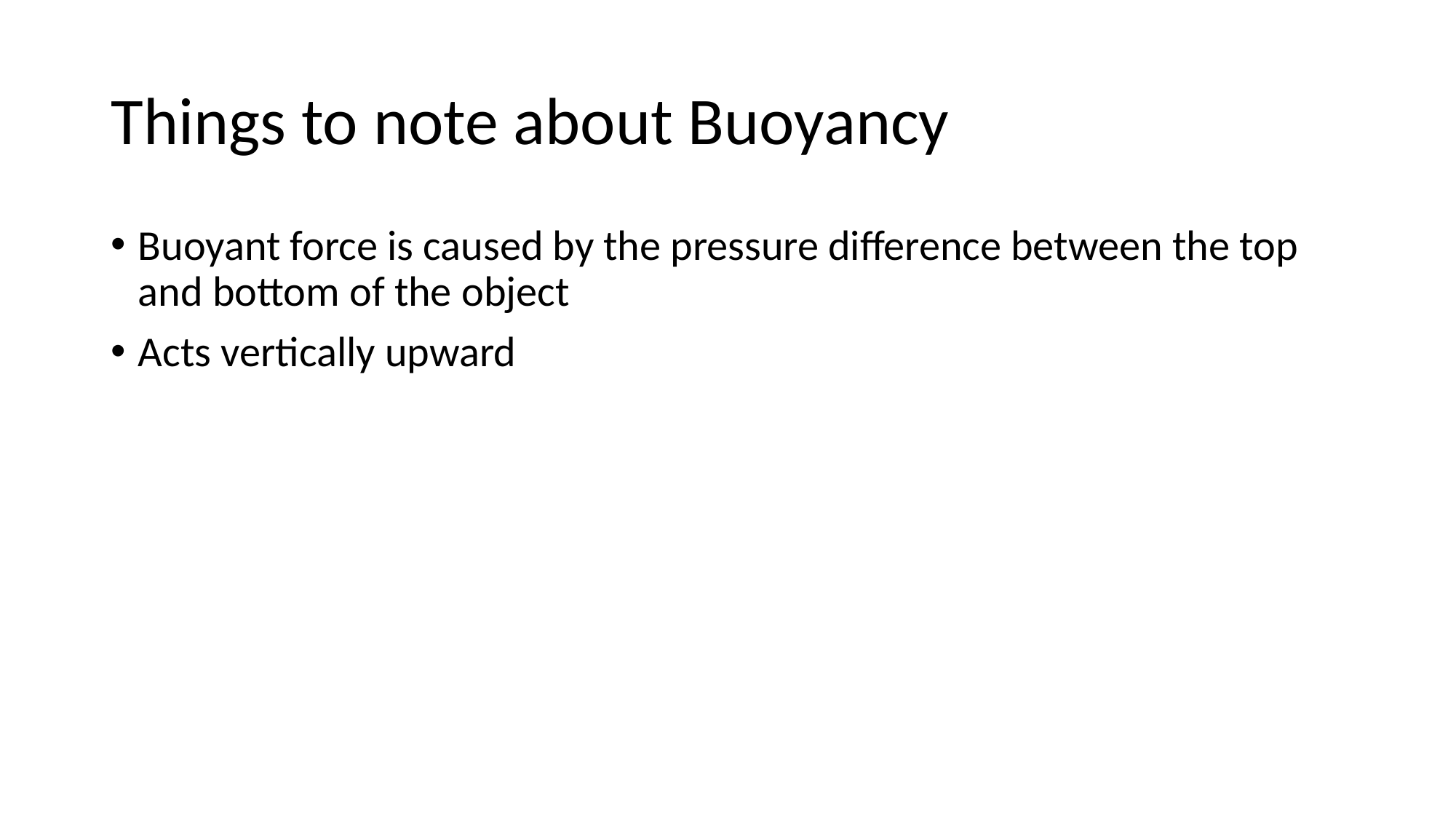

# Things to note about Buoyancy
Buoyant force is caused by the pressure difference between the top and bottom of the object
Acts vertically upward